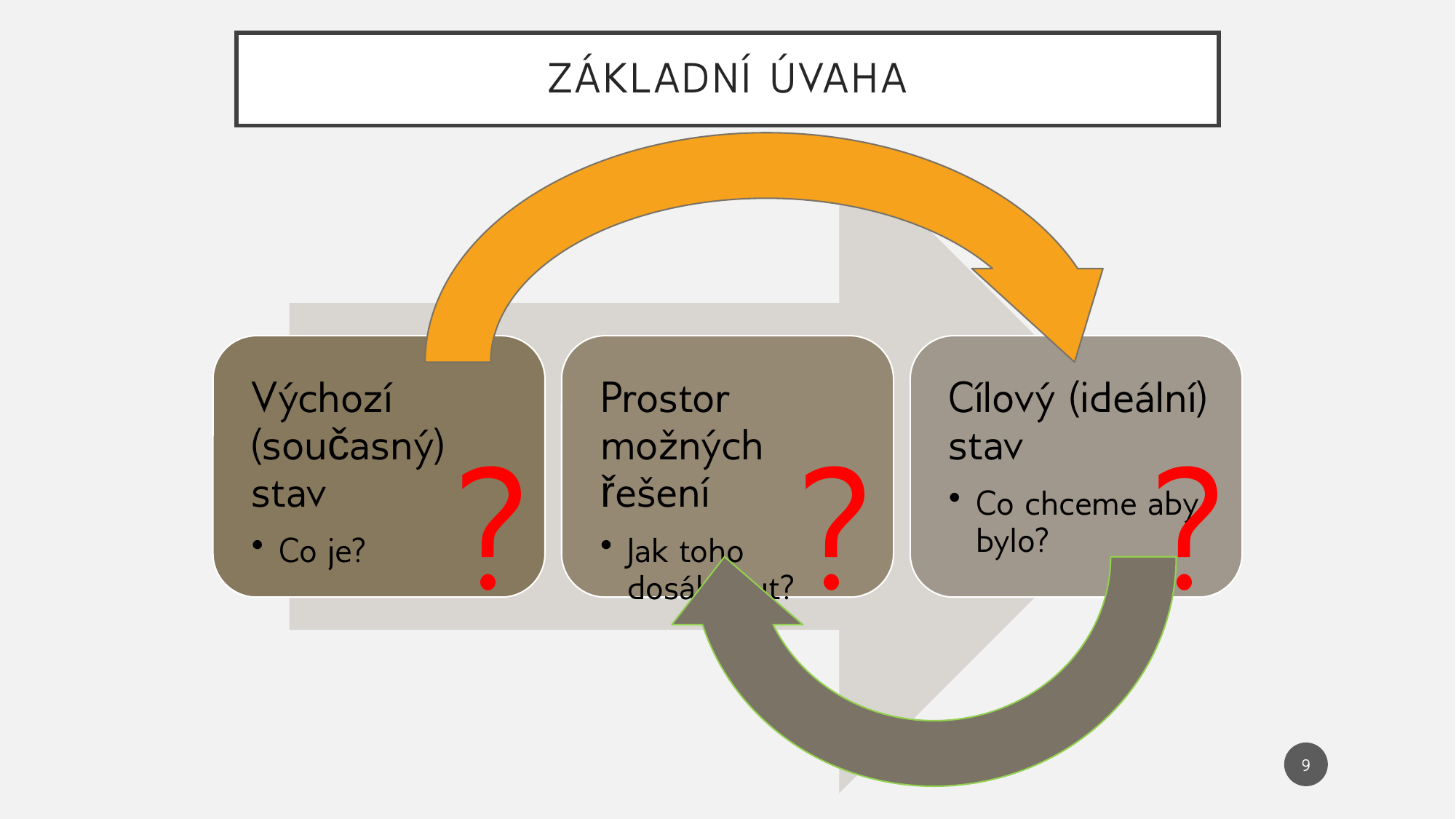

# Základní úvaha

Výchozí (současný) stav
Co je?
Prostor možných řešení
Jak toho dosáhnout?
Cílový (ideální) stav
Co chceme aby bylo?

?
?
?
9